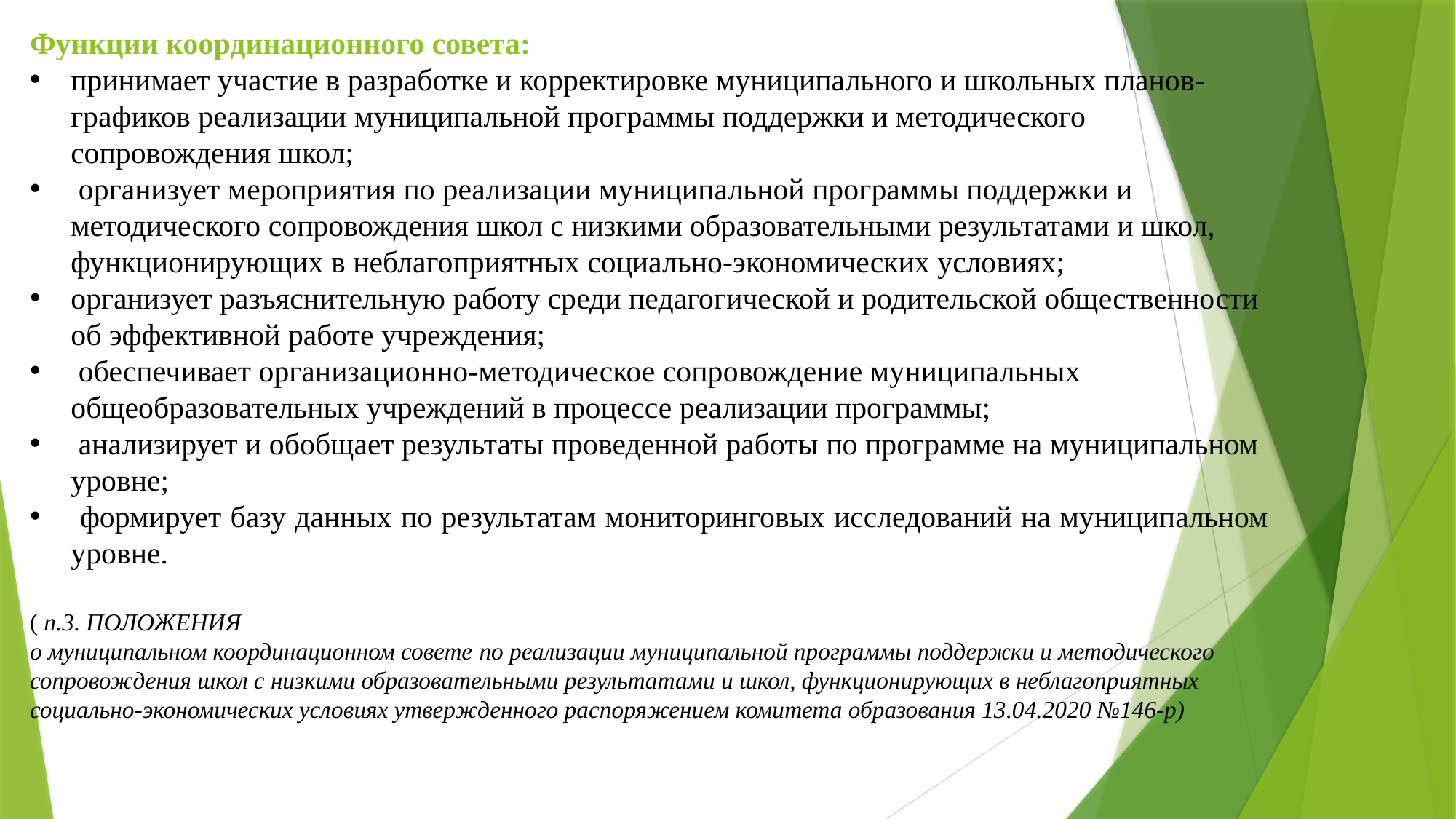

Функции координационного совета:
принимает участие в разработке и корректировке муниципального и школьных планов-графиков реализации муниципальной программы поддержки и методического сопровождения школ;
 организует мероприятия по реализации муниципальной программы поддержки и методического сопровождения школ с низкими образовательными результатами и школ, функционирующих в неблагоприятных социально-экономических условиях;
организует разъяснительную работу среди педагогической и родительской общественности об эффективной работе учреждения;
 обеспечивает организационно-методическое сопровождение муниципальных общеобразовательных учреждений в процессе реализации программы;
 анализирует и обобщает результаты проведенной работы по программе на муниципальном уровне;
 формирует базу данных по результатам мониторинговых исследований на муниципальном уровне.

( п.3. ПОЛОЖЕНИЯ
о муниципальном координационном совете по реализации муниципальной программы поддержки и методического сопровождения школ с низкими образовательными результатами и школ, функционирующих в неблагоприятных социально-экономических условиях утвержденного распоряжением комитета образования 13.04.2020 №146-р)